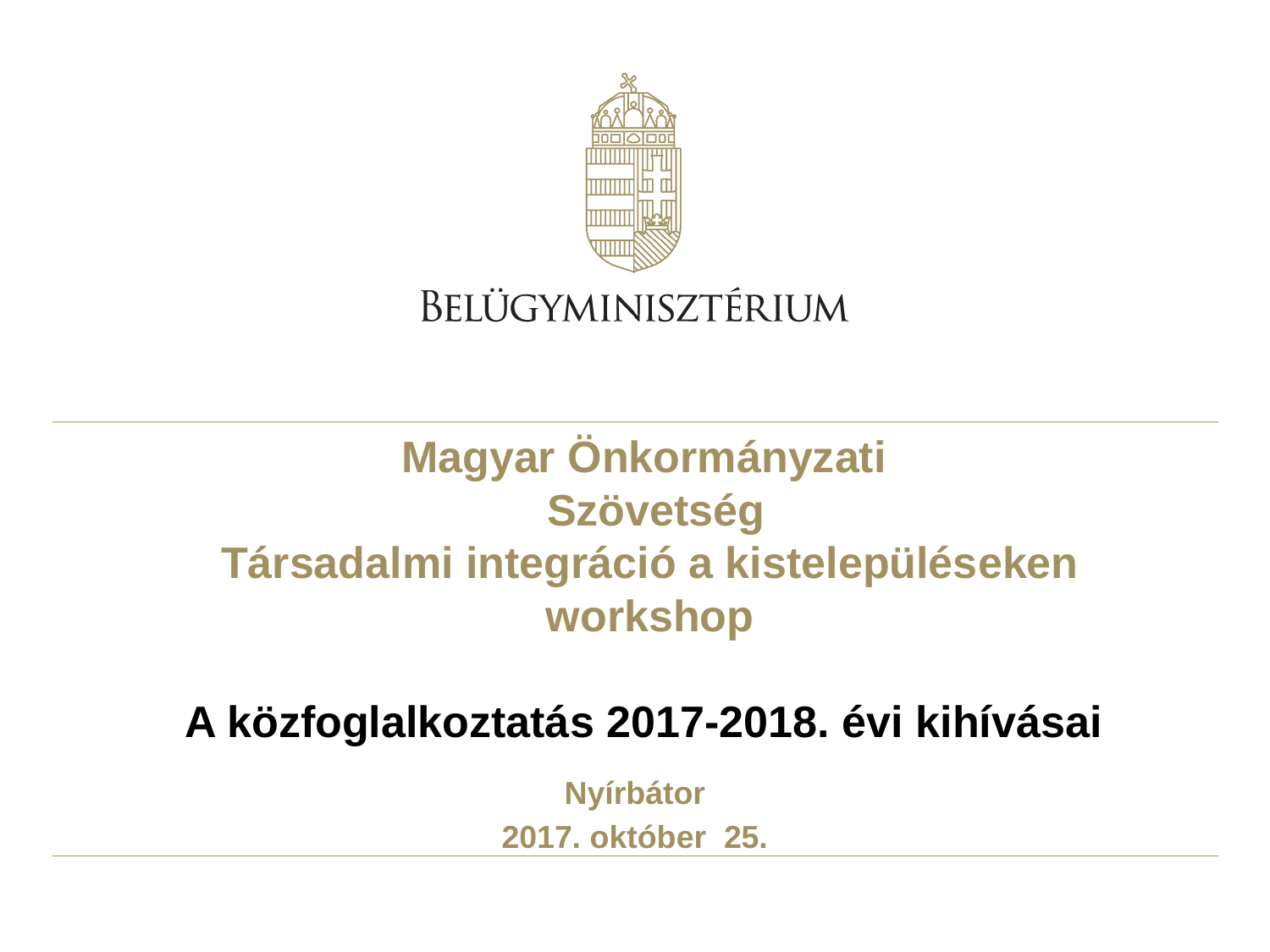

# Magyar Önkormányzati Szövetség Társadalmi integráció a kistelepüléseken workshop A közfoglalkoztatás 2017-2018. évi kihívásai
Nyírbátor
2017. október  25.